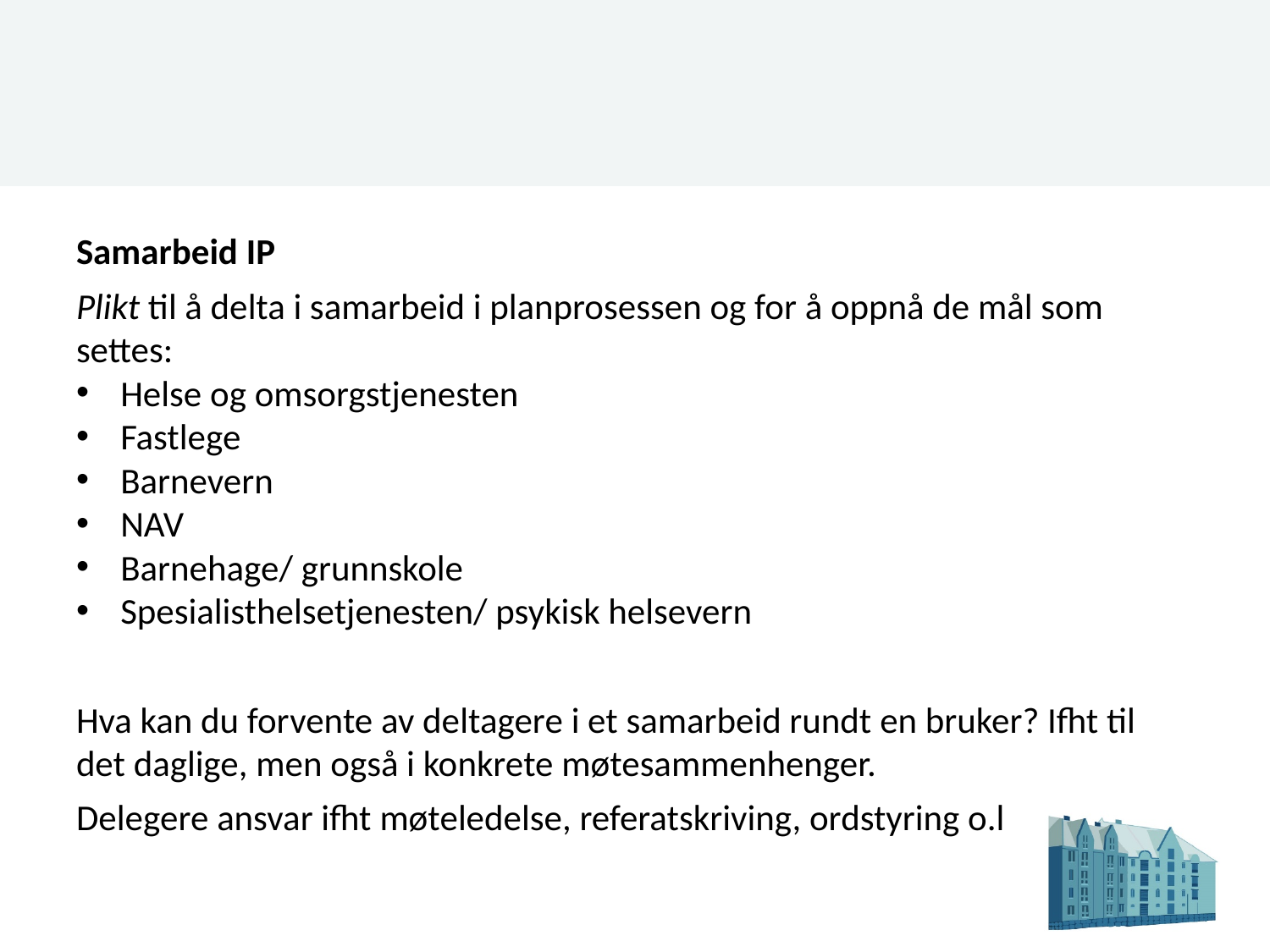

#
Samarbeid IP
Plikt til å delta i samarbeid i planprosessen og for å oppnå de mål som settes:
Helse og omsorgstjenesten
Fastlege
Barnevern
NAV
Barnehage/ grunnskole
Spesialisthelsetjenesten/ psykisk helsevern

Hva kan du forvente av deltagere i et samarbeid rundt en bruker? Ifht til det daglige, men også i konkrete møtesammenhenger.
Delegere ansvar ifht møteledelse, referatskriving, ordstyring o.l